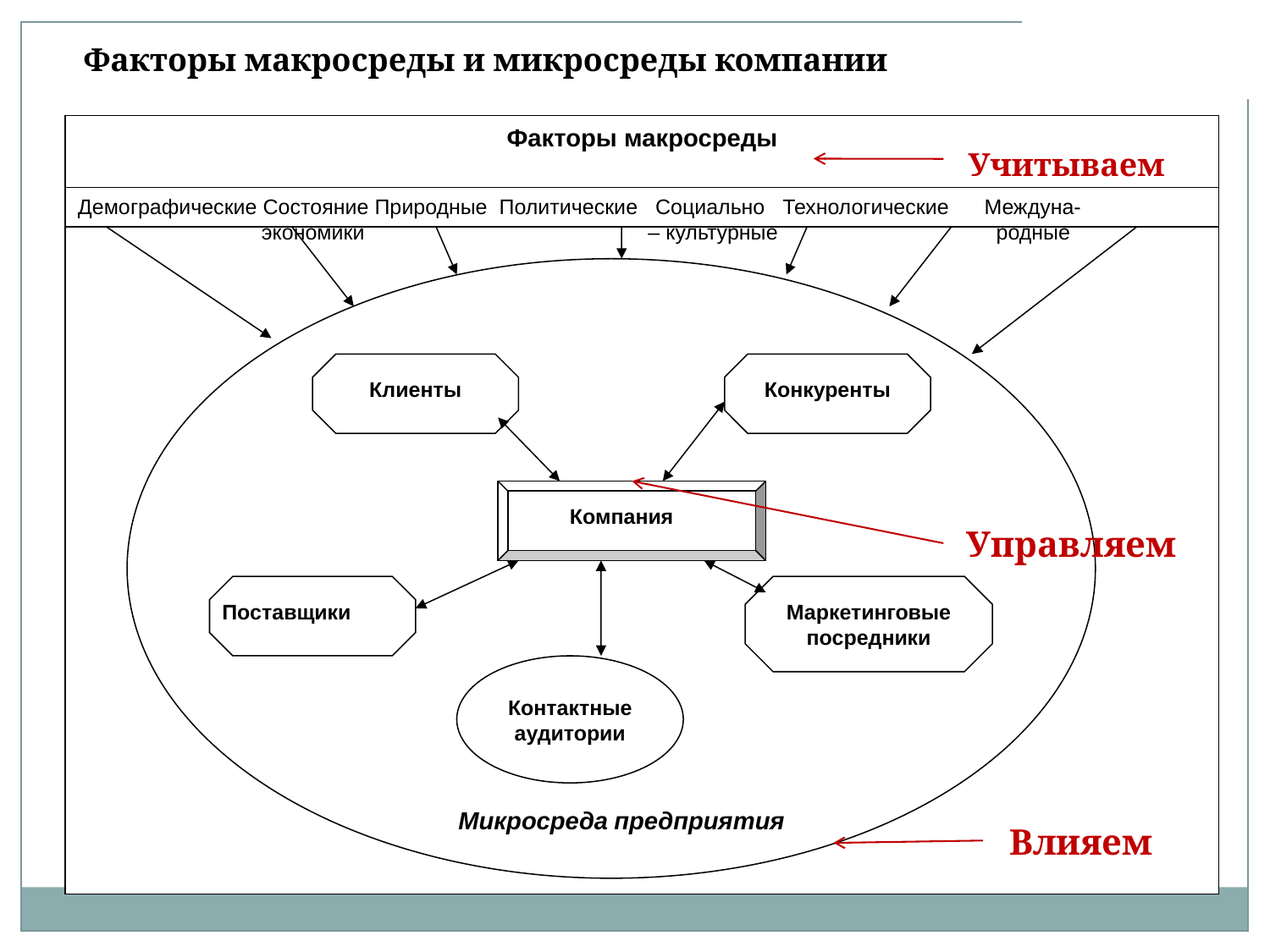

Факторы макросреды и микросреды компании
Факторы макросреды
Демографические Состояние Природные  Политические   Социально   Технологические      Междуна-
                               экономики                                                – культурные                                     родные

Клиенты
Конкуренты

Компания

Поставщики
Маркетинговые посредники

Контактные аудитории
Микросреда предприятия
Учитываем
Управляем
Влияем